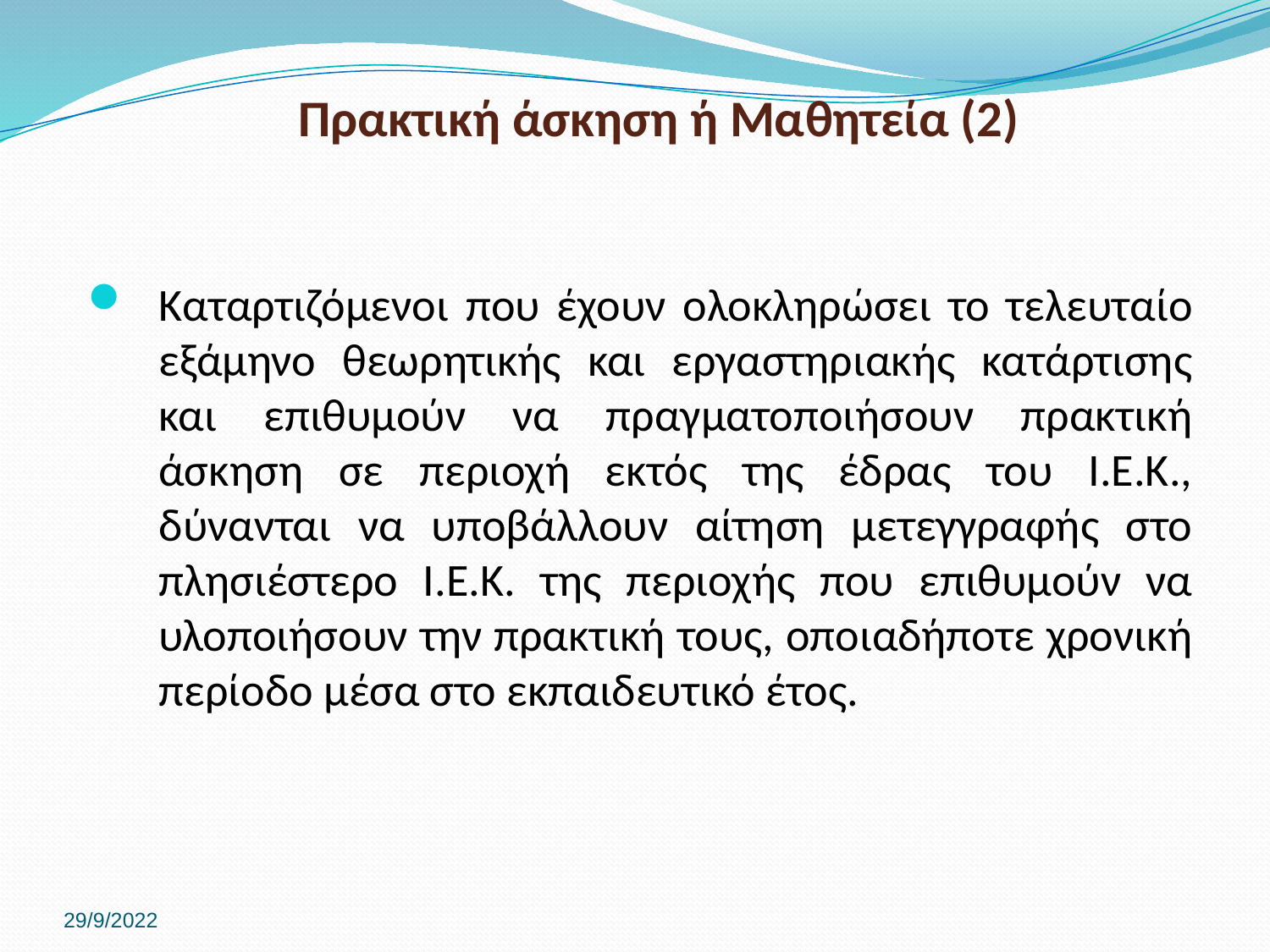

# Πρακτική άσκηση ή Μαθητεία (2)
Καταρτιζόμενοι που έχουν ολοκληρώσει το τελευταίο εξάμηνο θεωρητικής και εργαστηριακής κατάρτισης και επιθυμούν να πραγματοποιήσουν πρακτική άσκηση σε περιοχή εκτός της έδρας του Ι.Ε.Κ., δύνανται να υποβάλλουν αίτηση μετεγγραφής στο πλησιέστερο Ι.Ε.Κ. της περιοχής που επιθυμούν να υλοποιήσουν την πρακτική τους, οποιαδήποτε χρονική περίοδο μέσα στο εκπαιδευτικό έτος.

29/9/2022